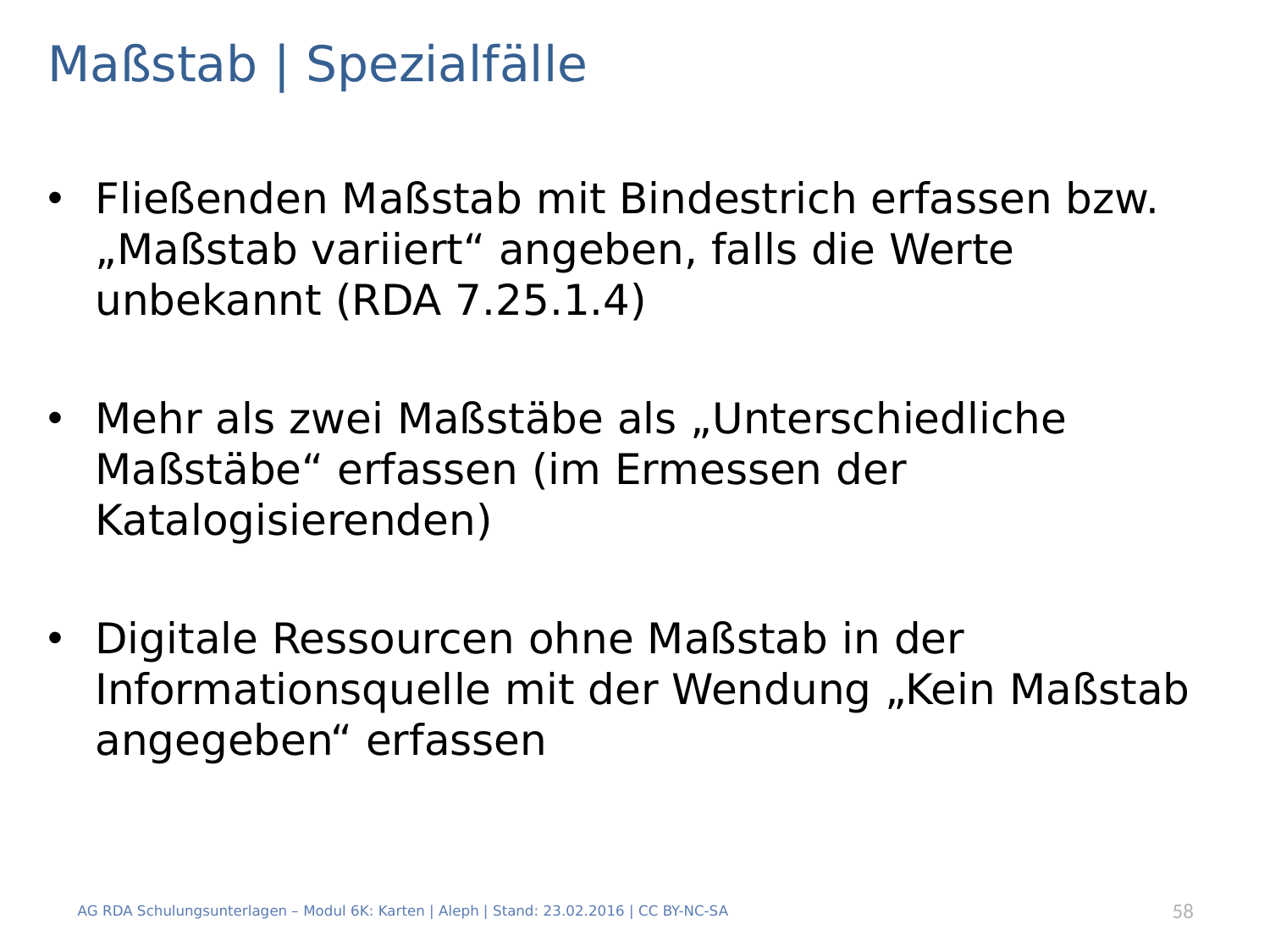

# Maßstab | Spezialfälle

Fließenden Maßstab mit Bindestrich erfassen bzw. „Maßstab variiert“ angeben, falls die Werte unbekannt (RDA 7.25.1.4)

Mehr als zwei Maßstäbe als „Unterschiedliche Maßstäbe“ erfassen (im Ermessen der Katalogisierenden)

Digitale Ressourcen ohne Maßstab in der Informationsquelle mit der Wendung „Kein Maßstab angegeben“ erfassen

AG RDA Schulungsunterlagen – Modul 6K: Karten | Aleph | Stand: 23.02.2016 | CC BY-NC-SA
58